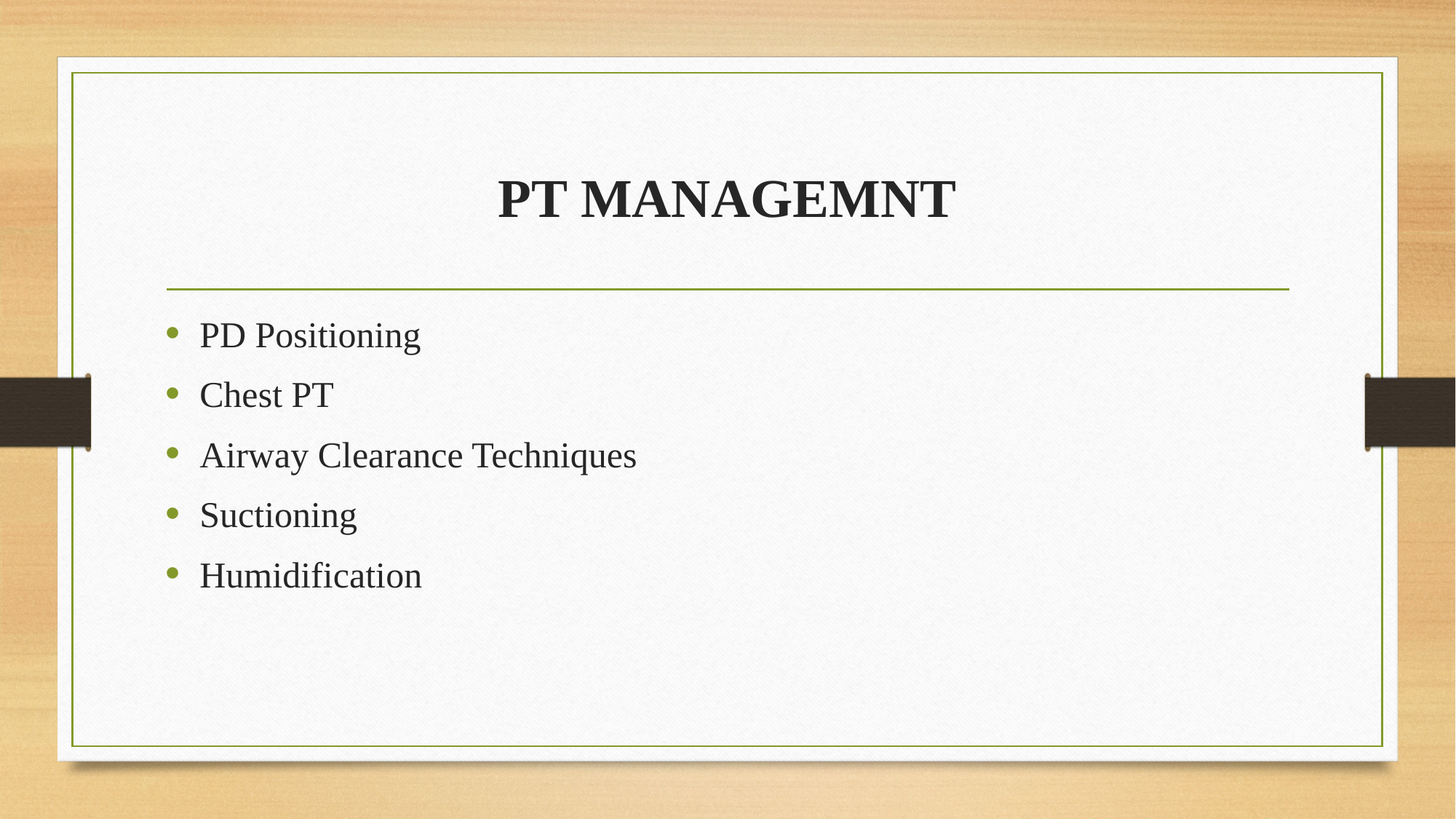

# PT MANAGEMNT
PD Positioning
Chest PT
Airway Clearance Techniques
Suctioning
Humidification